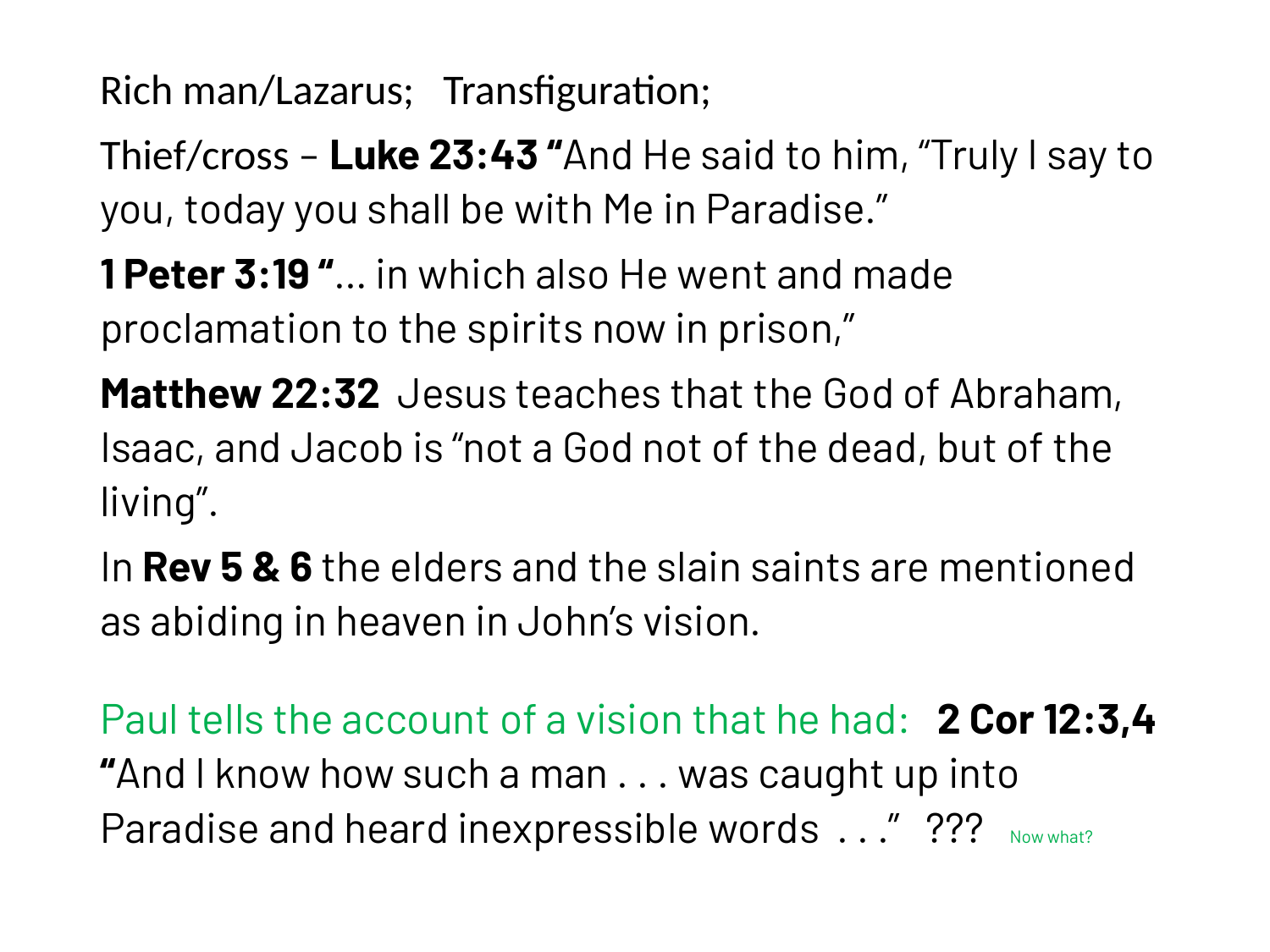

#
Rich man/Lazarus;   Transfiguration;
Thief/cross – Luke 23:43 “And He said to him, “Truly I say to you, today you shall be with Me in Paradise.”
1 Peter 3:19 “… in which also He went and made proclamation to the spirits now in prison,”
Matthew 22:32  Jesus teaches that the God of Abraham, Isaac, and Jacob is “not a God not of the dead, but of the living”.
In Rev 5 & 6 the elders and the slain saints are mentioned as abiding in heaven in John’s vision.

Paul tells the account of a vision that he had:   2 Cor 12:3,4 “And I know how such a man . . . was caught up into Paradise and heard inexpressible words  . . .”   ???   Now what?